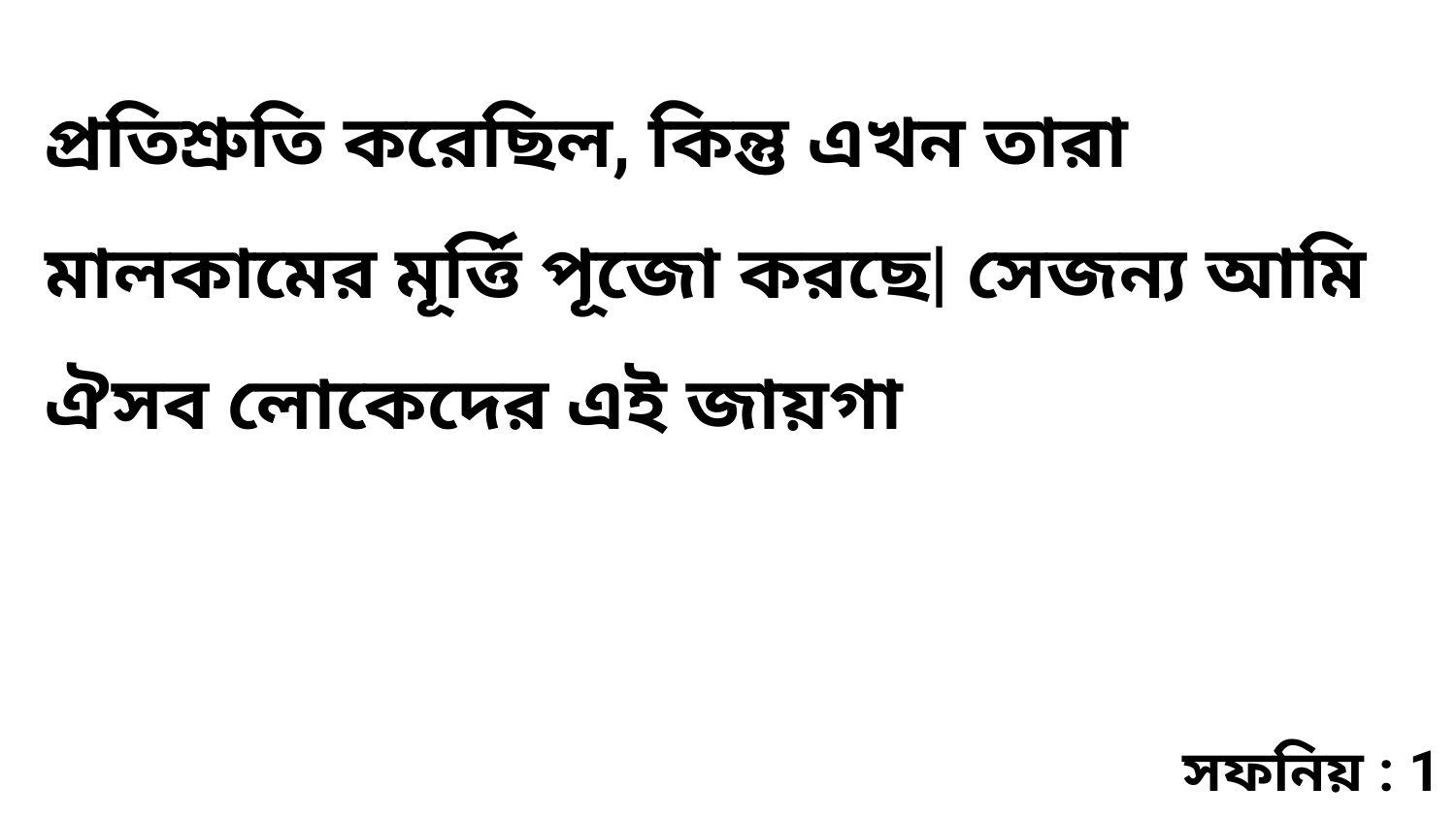

প্রতিশ্রুতি করেছিল, কিন্তু এখন তারা মালকামের মূর্ত্তি পূজো করছে| সেজন্য আমি ঐসব লোকেদের এই জায়গা
সফনিয় : 1